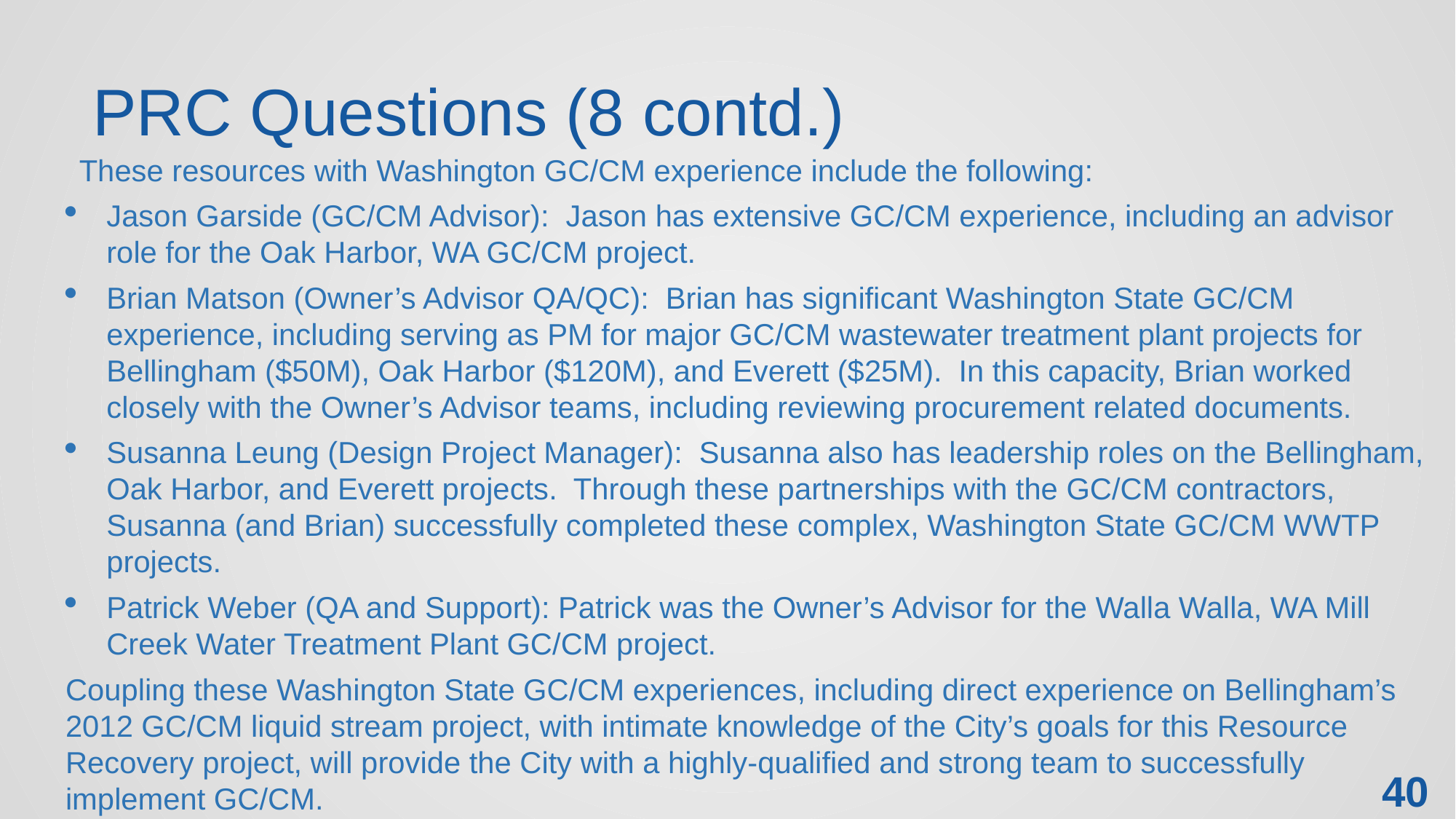

# PRC Questions (8 contd.)
These resources with Washington GC/CM experience include the following:
Jason Garside (GC/CM Advisor):  Jason has extensive GC/CM experience, including an advisor role for the Oak Harbor, WA GC/CM project.
Brian Matson (Owner’s Advisor QA/QC):  Brian has significant Washington State GC/CM experience, including serving as PM for major GC/CM wastewater treatment plant projects for Bellingham ($50M), Oak Harbor ($120M), and Everett ($25M).  In this capacity, Brian worked closely with the Owner’s Advisor teams, including reviewing procurement related documents.
Susanna Leung (Design Project Manager):  Susanna also has leadership roles on the Bellingham, Oak Harbor, and Everett projects.  Through these partnerships with the GC/CM contractors, Susanna (and Brian) successfully completed these complex, Washington State GC/CM WWTP projects.
Patrick Weber (QA and Support): Patrick was the Owner’s Advisor for the Walla Walla, WA Mill Creek Water Treatment Plant GC/CM project.
Coupling these Washington State GC/CM experiences, including direct experience on Bellingham’s 2012 GC/CM liquid stream project, with intimate knowledge of the City’s goals for this Resource Recovery project, will provide the City with a highly-qualified and strong team to successfully implement GC/CM.